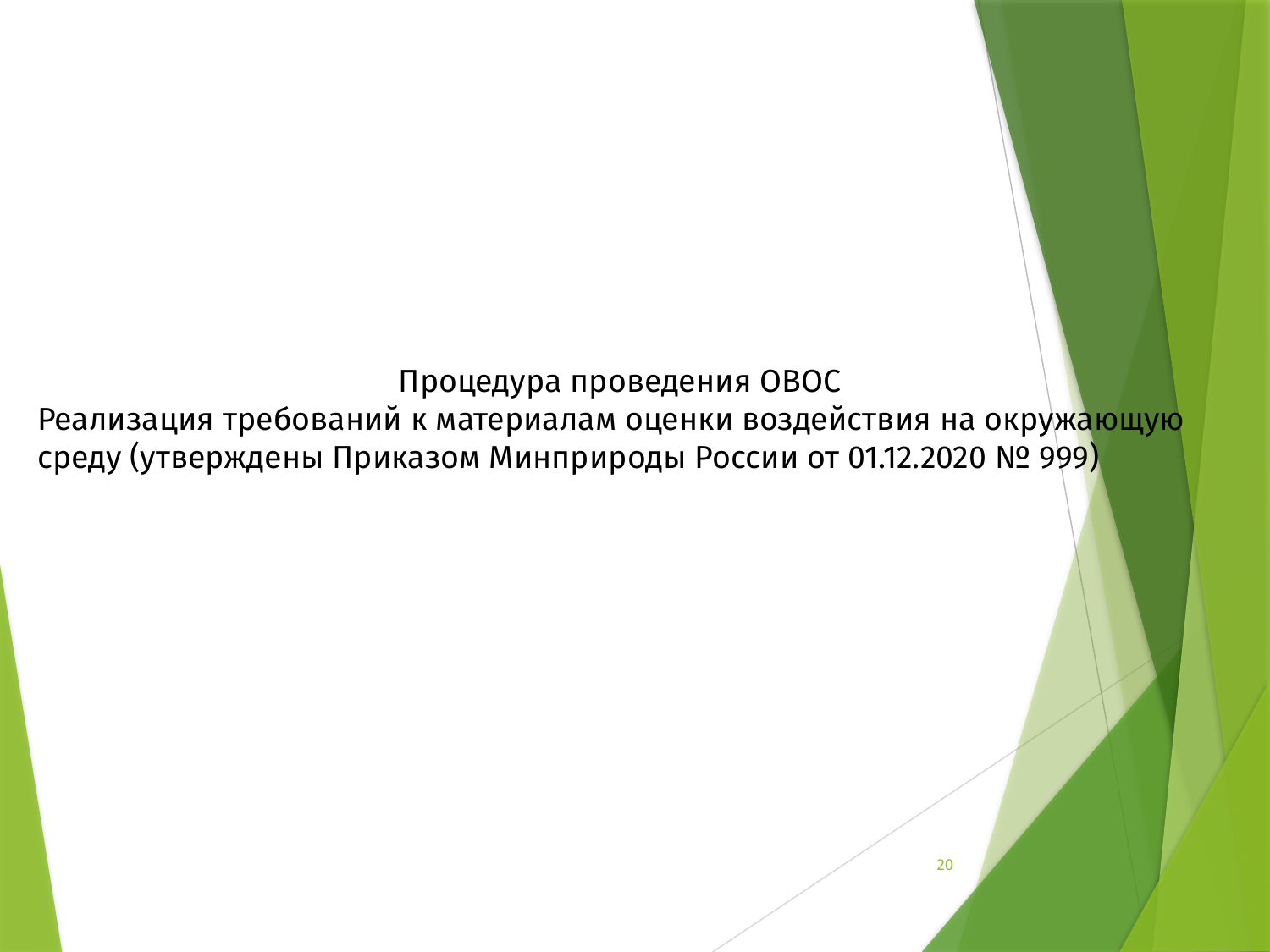

Процедура проведения ОВОС
Реализация требований к материалам оценки воздействия на окружающую среду (утверждены Приказом Минприроды России от 01.12.2020 № 999)

20